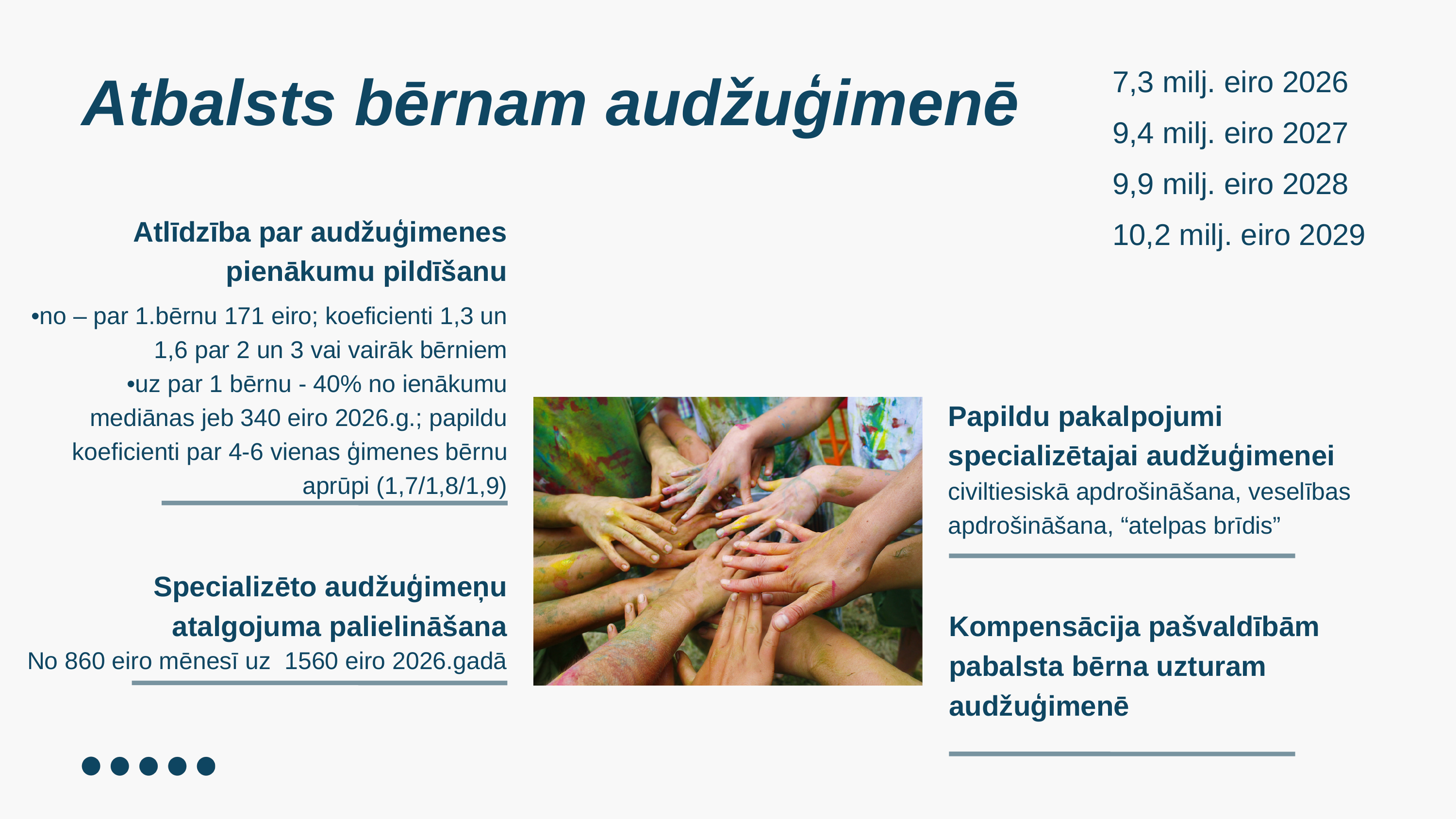

7,3 milj. eiro 2026
9,4 milj. eiro 2027
9,9 milj. eiro 2028
10,2 milj. eiro 2029

Atbalsts bērnam audžuģimenē
Atlīdzība par audžuģimenes pienākumu pildīšanu

•no – par 1.bērnu 171 eiro; koeficienti 1,3 un 1,6 par 2 un 3 vai vairāk bērniem
•uz par 1 bērnu - 40% no ienākumu mediānas jeb 340 eiro 2026.g.; papildu koeficienti par 4-6 vienas ģimenes bērnu aprūpi (1,7/1,8/1,9)

Papildu pakalpojumi specializētajai audžuģimenei

civiltiesiskā apdrošināšana, veselības apdrošināšana, “atelpas brīdis”

Specializēto audžuģimeņu atalgojuma palielināšana

Kompensācija pašvaldībām pabalsta bērna uzturam audžuģimenē

No 860 eiro mēnesī uz  1560 eiro 2026.gadā